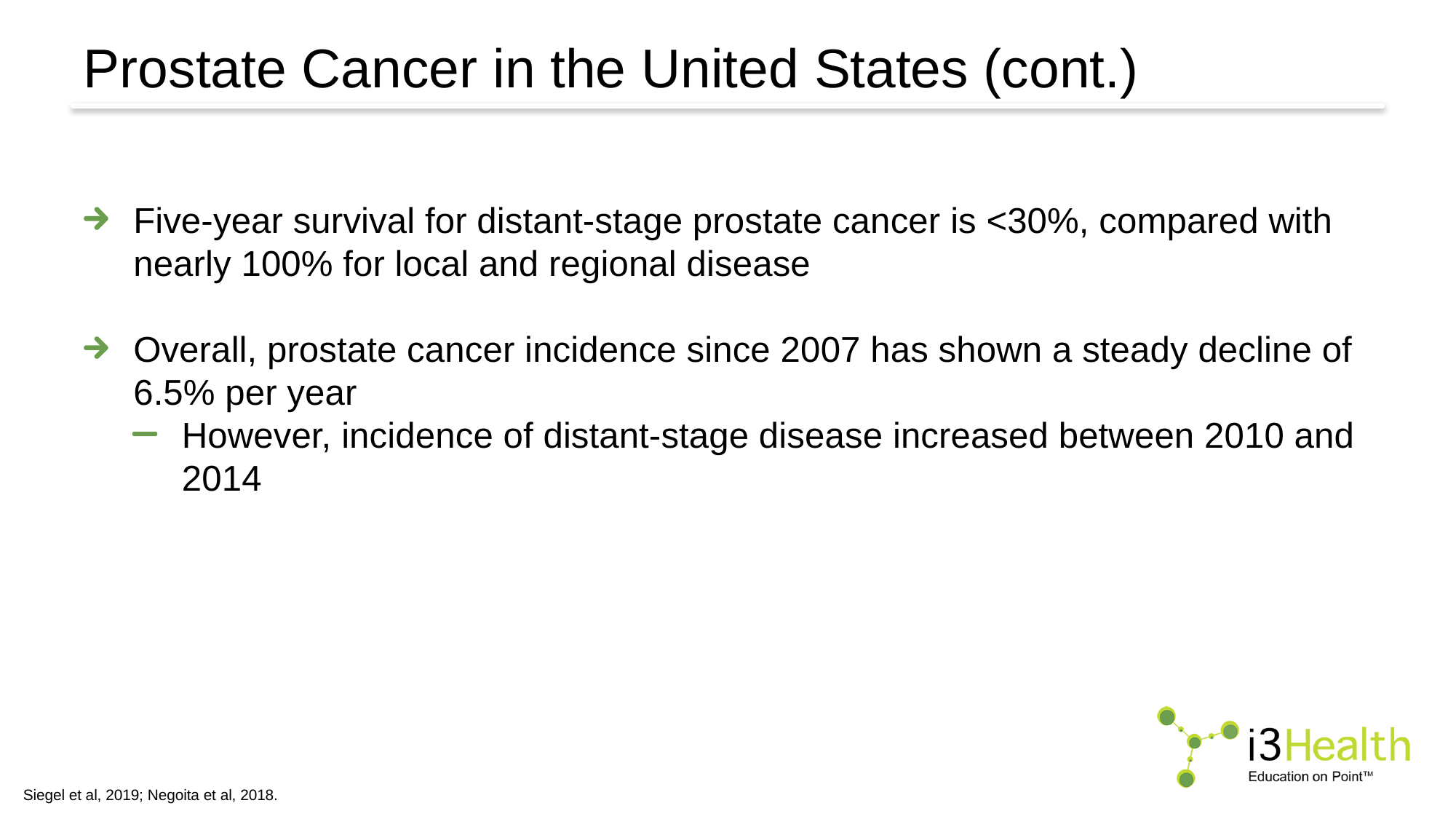

# Prostate Cancer in the United States (cont.)
Five-year survival for distant-stage prostate cancer is <30%, compared with nearly 100% for local and regional disease

Overall, prostate cancer incidence since 2007 has shown a steady decline of 6.5% per year
However, incidence of distant-stage disease increased between 2010 and 2014

Siegel et al, 2019; Negoita et al, 2018.